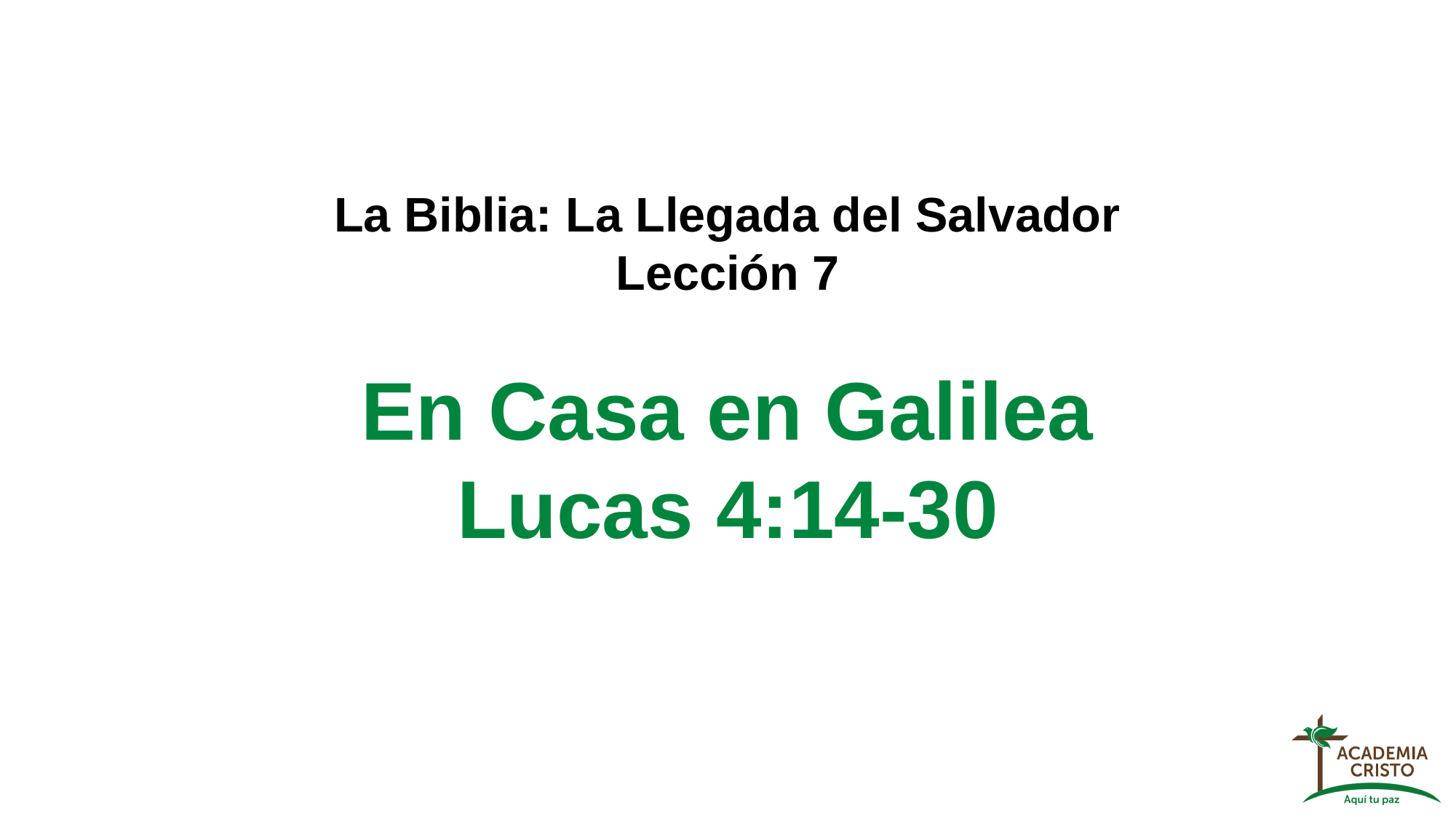

La Biblia: La Llegada del Salvador
Lección 7

En Casa en Galilea
Lucas 4:14-30